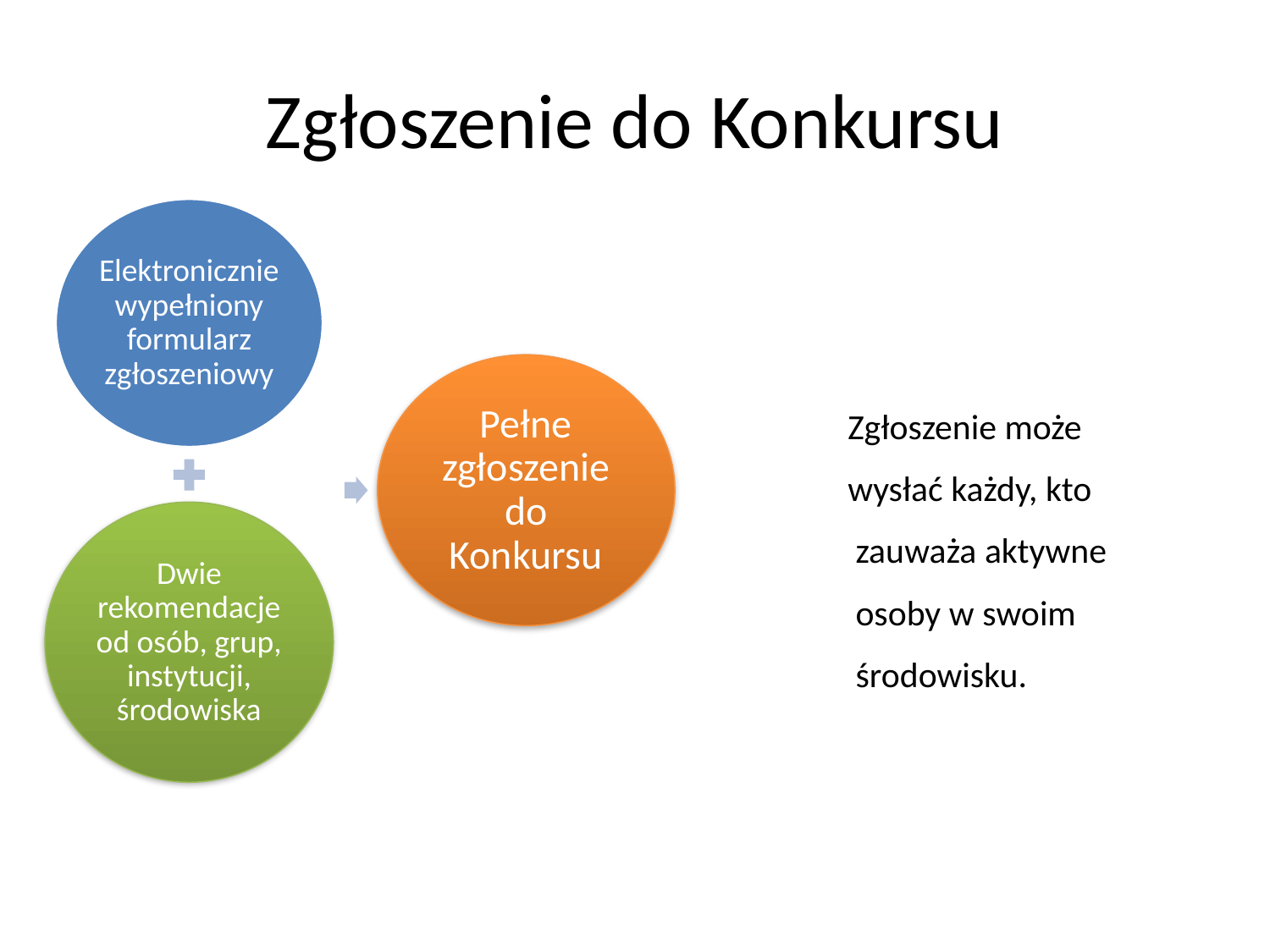

# Zgłoszenie do Konkursu
Elektronicznie wypełniony formularz zgłoszeniowy

Dwie rekomendacje od osób, grup, instytucji, środowiska

Pełne zgłoszenie do Konkursu
Zgłoszenie może
wysłać każdy, kto
 zauważa aktywne
 osoby w swoim
 środowisku.